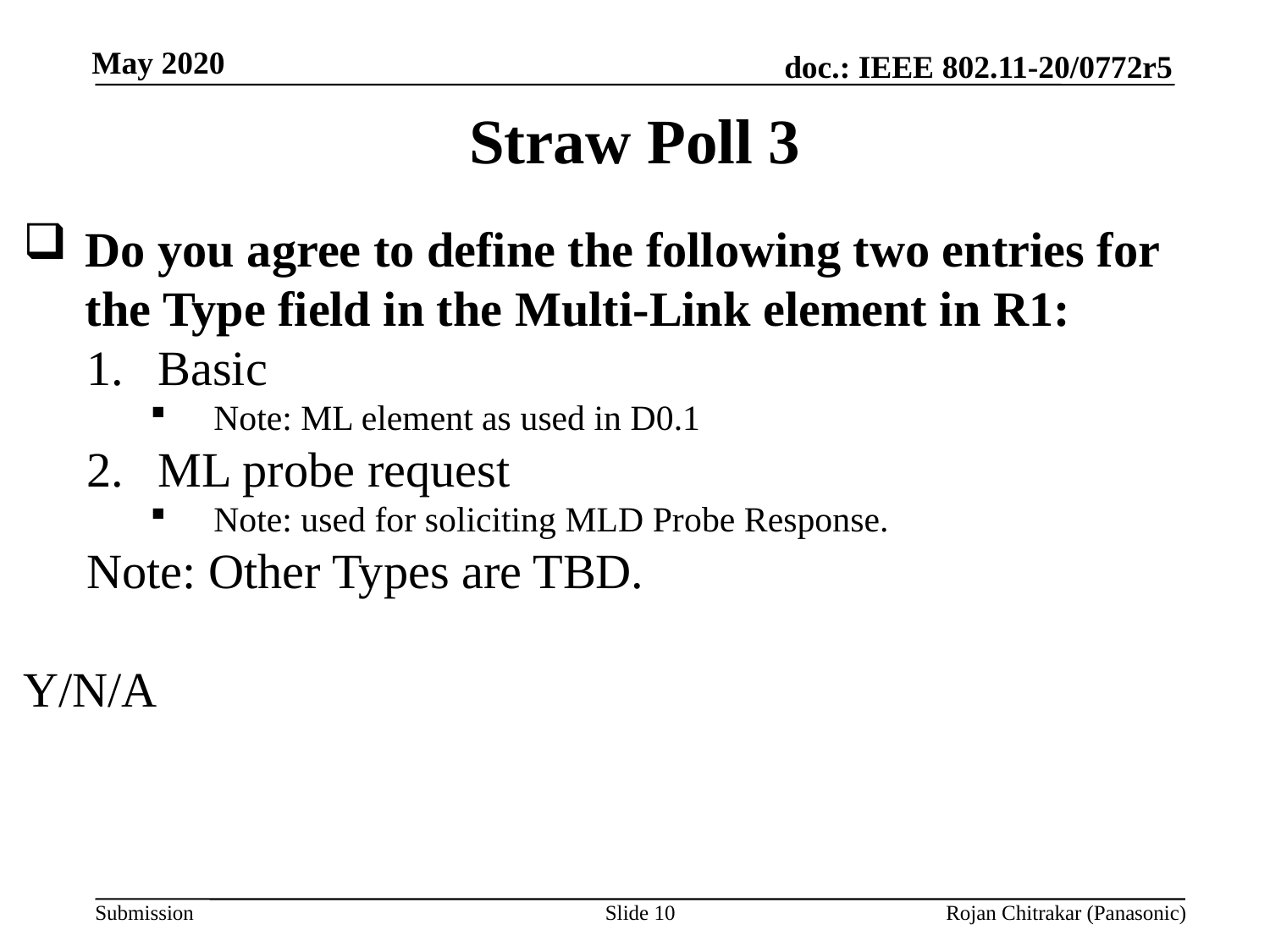

Straw Poll 3
Do you agree to define the following two entries for the Type field in the Multi-Link element in R1:
Basic
Note: ML element as used in D0.1
ML probe request
Note: used for soliciting MLD Probe Response.
Note: Other Types are TBD.

Y/N/A

Slide 10
Rojan Chitrakar (Panasonic)